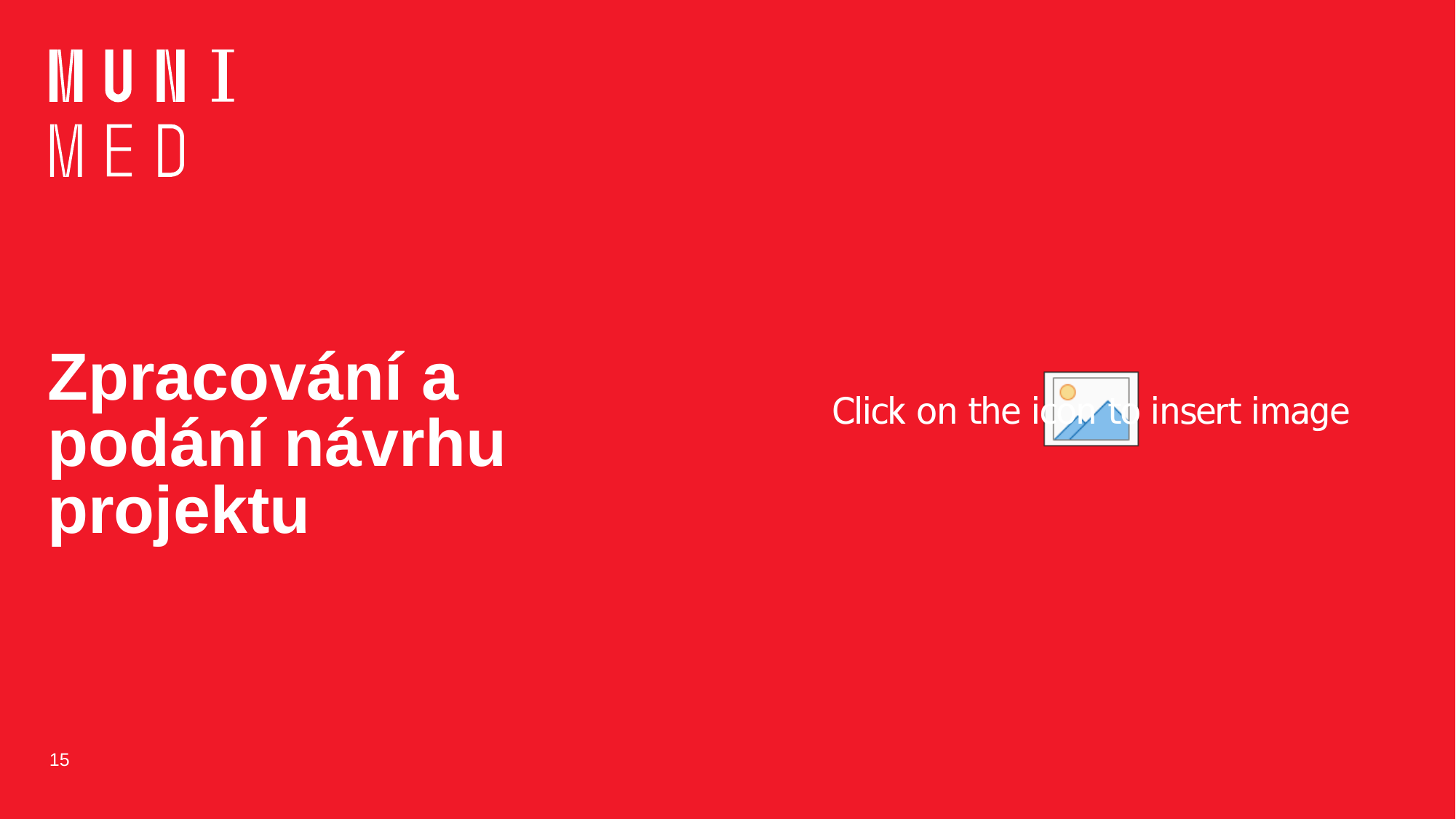

# Zpracování a podání návrhu projektu

15